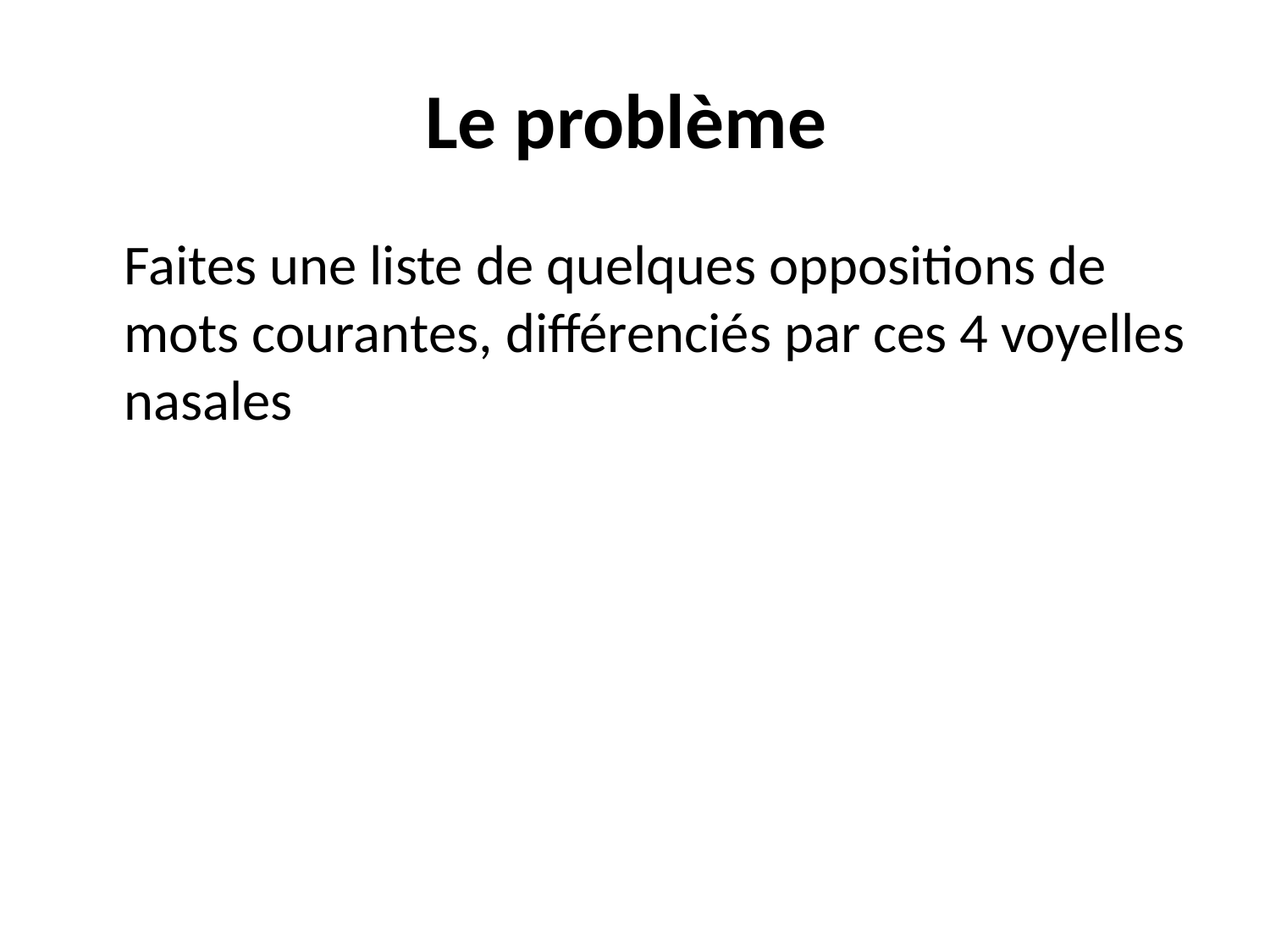

# Le problème
	Faites une liste de quelques oppositions de mots courantes, différenciés par ces 4 voyelles nasales